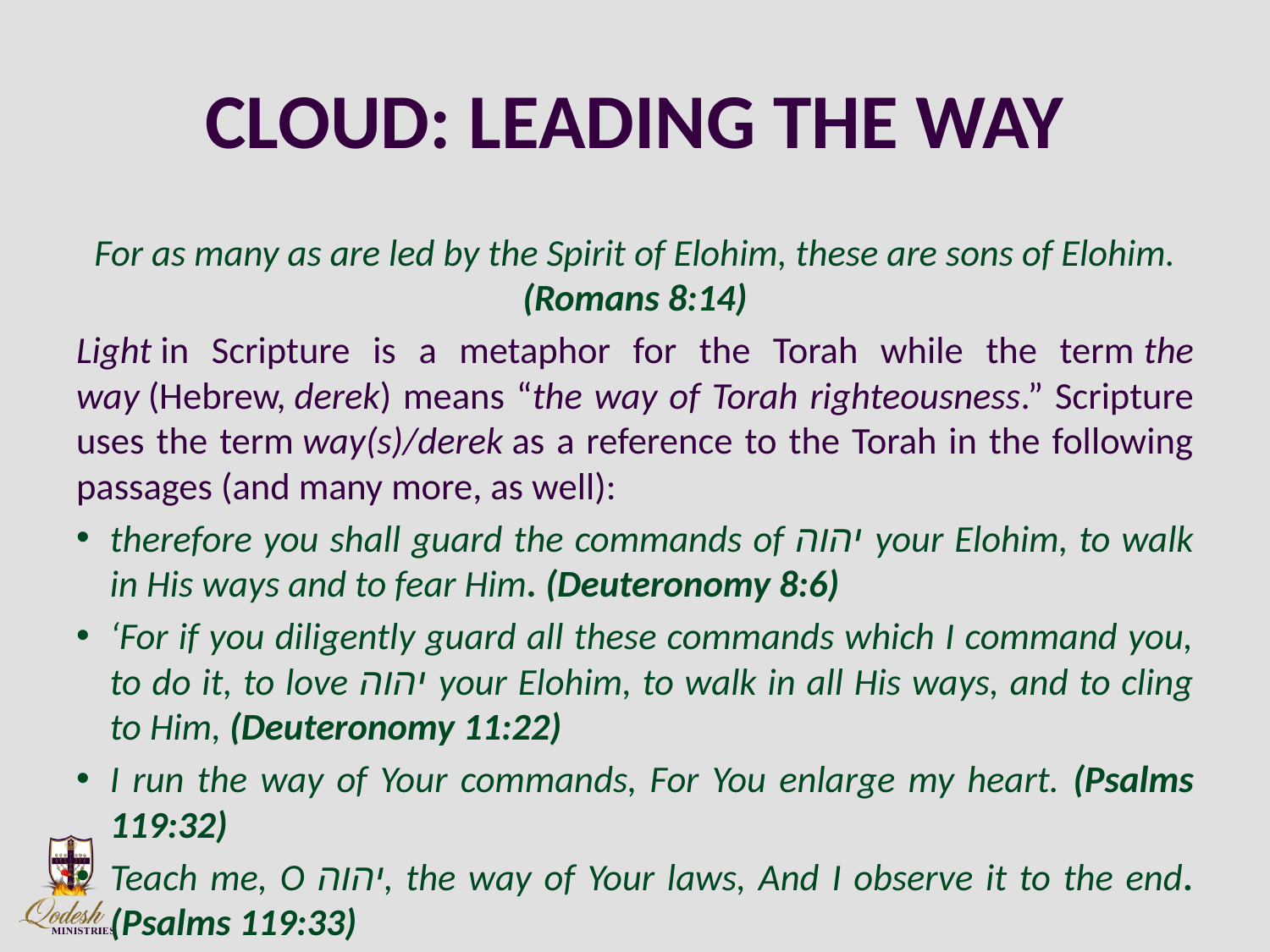

# CLOUD: LEADING THE WAY
For as many as are led by the Spirit of Elohim, these are sons of Elohim. (Romans 8:14)
Light in Scripture is a metaphor for the Torah while the term the way (Hebrew, derek) means “the way of Torah righteousness.” Scripture uses the term way(s)/derek as a reference to the Torah in the following passages (and many more, as well):
therefore you shall guard the commands of יהוה your Elohim, to walk in His ways and to fear Him. (Deuteronomy 8:6)
‘For if you diligently guard all these commands which I command you, to do it, to love יהוה your Elohim, to walk in all His ways, and to cling to Him, (Deuteronomy 11:22)
I run the way of Your commands, For You enlarge my heart. (Psalms 119:32)
Teach me, O יהוה, the way of Your laws, And I observe it to the end. (Psalms 119:33)